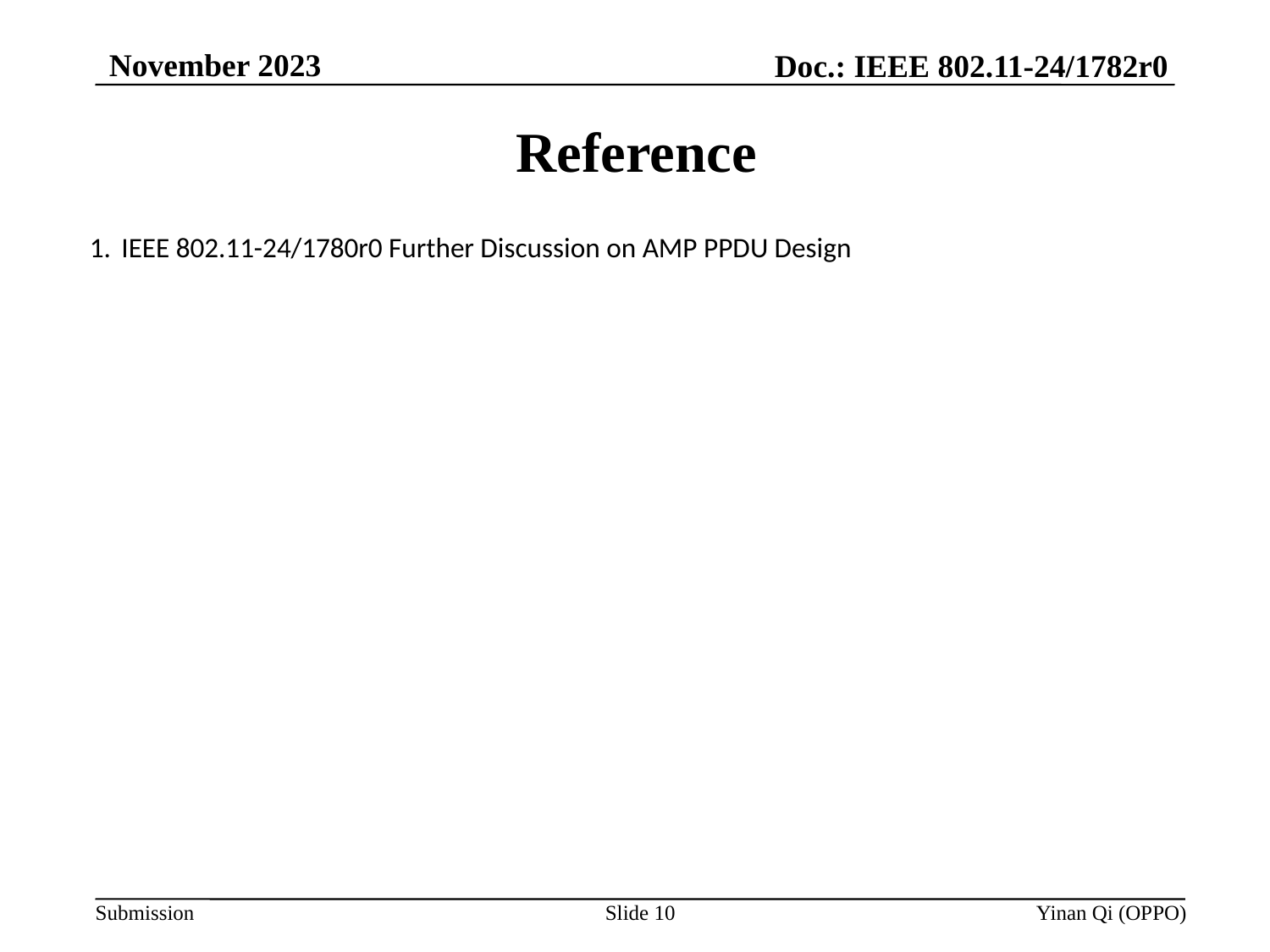

November 2023
Doc.: IEEE 802.11-24/1782r0
# Reference
IEEE 802.11-24/1780r0 Further Discussion on AMP PPDU Design

Slide 10
Yinan Qi (OPPO)